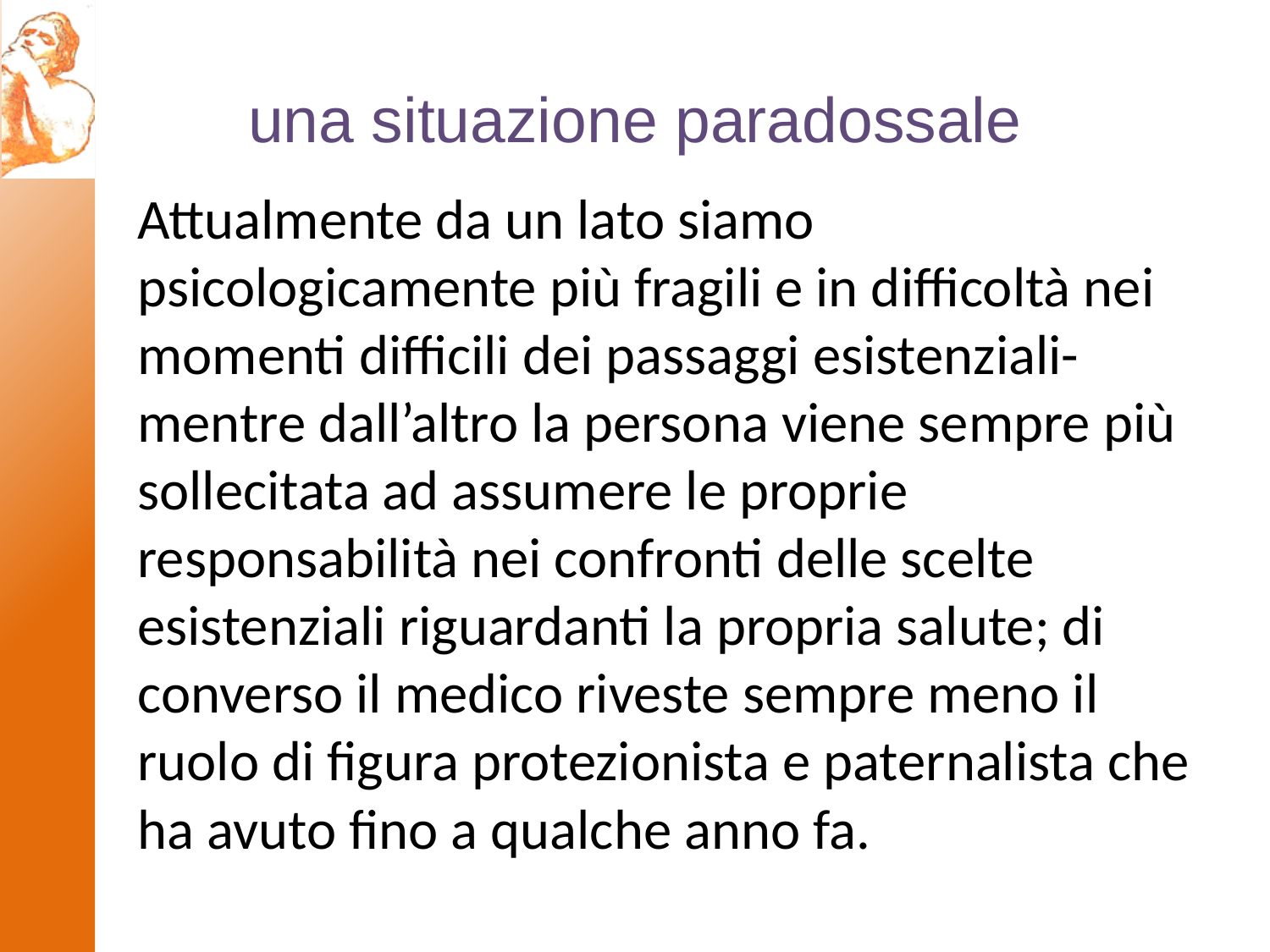

# una situazione paradossale
Attualmente da un lato siamo psicologicamente più fragili e in difficoltà nei momenti difficili dei passaggi esistenziali- mentre dall’altro la persona viene sempre più sollecitata ad assumere le proprie responsabilità nei confronti delle scelte esistenziali riguardanti la propria salute; di converso il medico riveste sempre meno il ruolo di figura protezionista e paternalista che ha avuto fino a qualche anno fa.